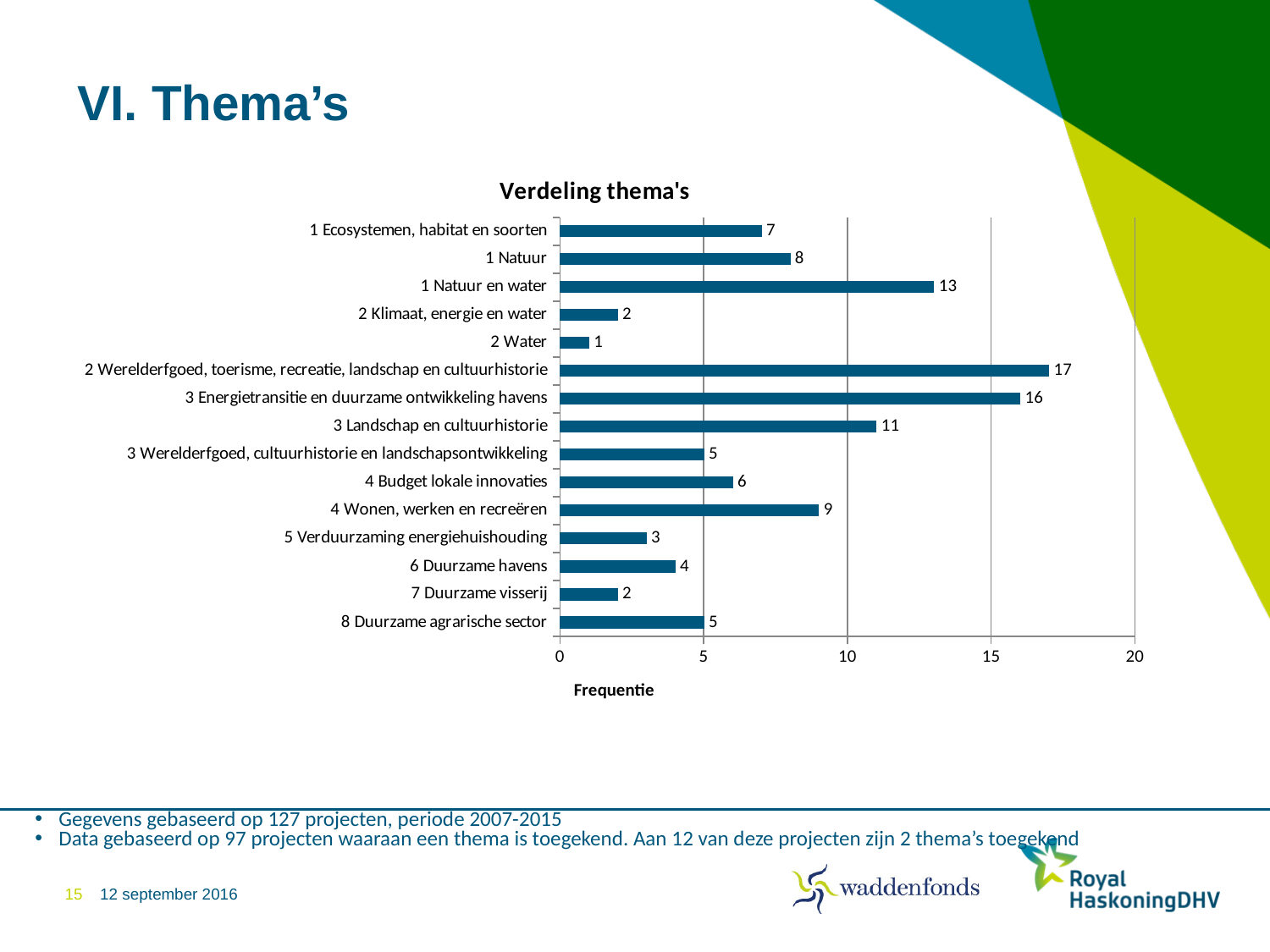

# VI. Thema’s

### Chart: Verdeling thema's

| Category |  |
|---|---|
| 8 Duurzame agrarische sector | 5.0 |
| 7 Duurzame visserij | 2.0 |
| 6 Duurzame havens | 4.0 |
| 5 Verduurzaming energiehuishouding | 3.0 |
| 4 Wonen, werken en recreëren | 9.0 |
| 4 Budget lokale innovaties | 6.0 |
| 3 Werelderfgoed, cultuurhistorie en landschapsontwikkeling | 5.0 |
| 3 Landschap en cultuurhistorie | 11.0 |
| 3 Energietransitie en duurzame ontwikkeling havens | 16.0 |
| 2 Werelderfgoed, toerisme, recreatie, landschap en cultuurhistorie | 17.0 |
| 2 Water | 1.0 |
| 2 Klimaat, energie en water | 2.0 |
| 1 Natuur en water | 13.0 |
| 1 Natuur | 8.0 |
| 1 Ecosystemen, habitat en soorten | 7.0 |
Gegevens gebaseerd op 127 projecten, periode 2007-2015
Data gebaseerd op 97 projecten waaraan een thema is toegekend. Aan 12 van deze projecten zijn 2 thema’s toegekend
15